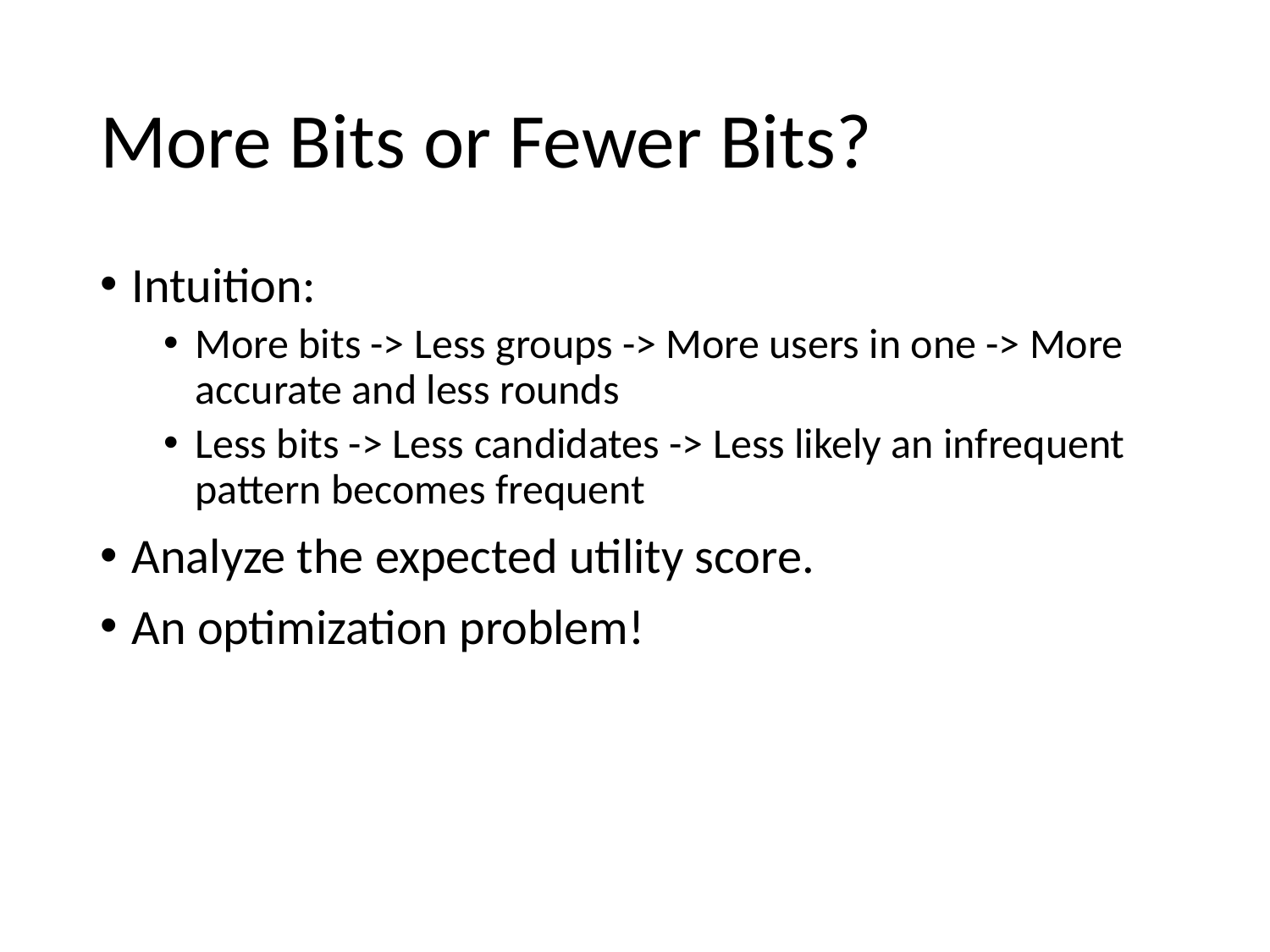

# More Bits or Fewer Bits?
Intuition:
More bits -> Less groups -> More users in one -> More accurate and less rounds
Less bits -> Less candidates -> Less likely an infrequent pattern becomes frequent
Analyze the expected utility score.
An optimization problem!

41